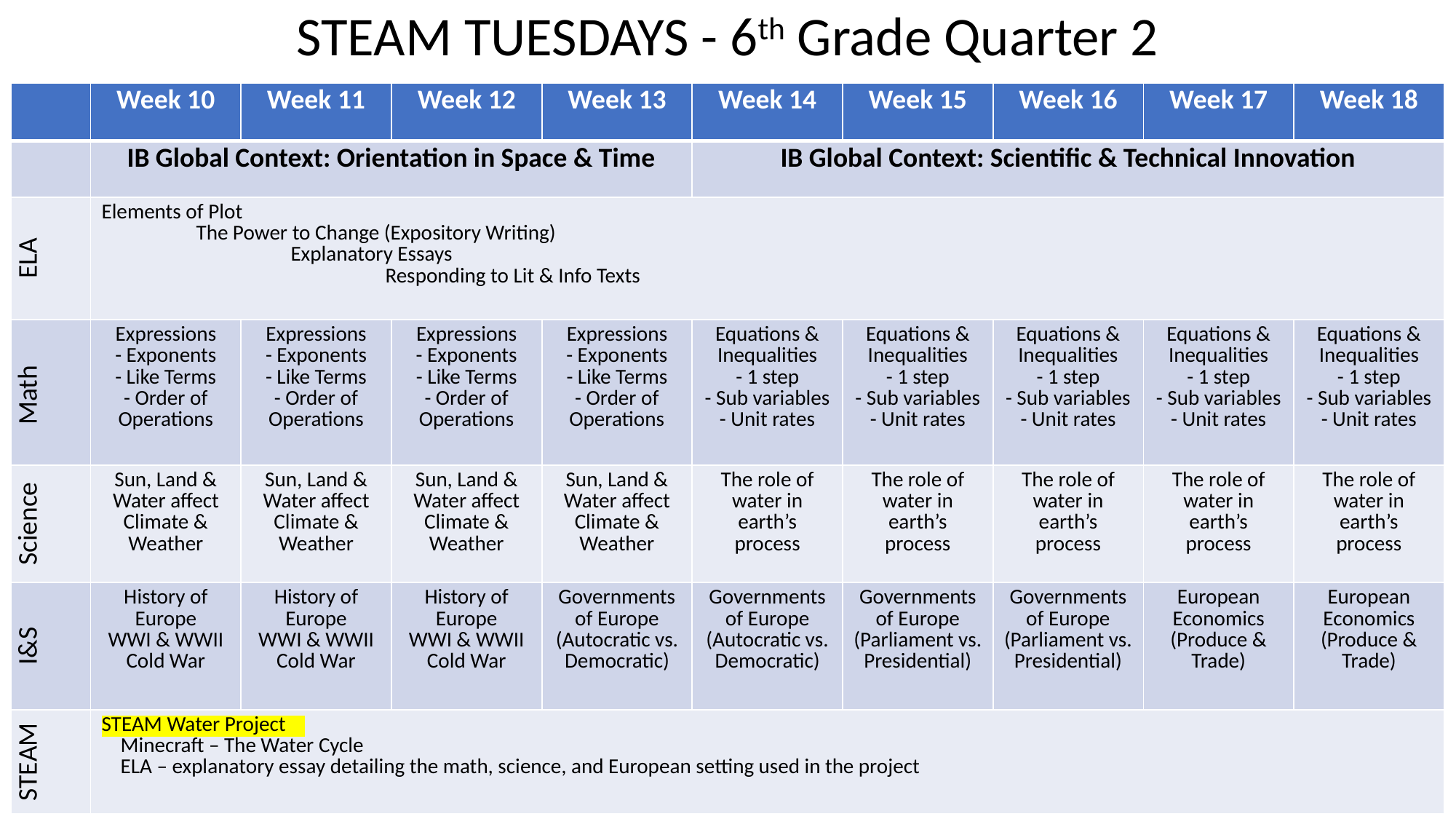

# STEAM TUESDAYS - 6th Grade Quarter 2
|  | Week 10 | Week 11 | Week 12 | Week 13 | Week 14 | Week 15 | Week 16 | Week 17 | Week 18 |
| --- | --- | --- | --- | --- | --- | --- | --- | --- | --- |
|  | IB Global Context: Orientation in Space & Time |  |  |  | IB Global Context: Scientific & Technical Innovation |  |  |  |  |
| ELA | Elements of Plot The Power to Change (Expository Writing) Explanatory Essays Responding to Lit & Info Texts |  |  |  |  |  |  |  |  |
| Math | Expressions - Exponents - Like Terms - Order of Operations | Expressions - Exponents - Like Terms - Order of Operations | Expressions - Exponents - Like Terms - Order of Operations | Expressions - Exponents - Like Terms - Order of Operations | Equations & Inequalities - 1 step - Sub variables - Unit rates | Equations & Inequalities - 1 step - Sub variables - Unit rates | Equations & Inequalities - 1 step - Sub variables - Unit rates | Equations & Inequalities - 1 step - Sub variables - Unit rates | Equations & Inequalities - 1 step - Sub variables - Unit rates |
| Science | Sun, Land & Water affect Climate & Weather | Sun, Land & Water affect Climate & Weather | Sun, Land & Water affect Climate & Weather | Sun, Land & Water affect Climate & Weather | The role of water in earth’s process | The role of water in earth’s process | The role of water in earth’s process | The role of water in earth’s process | The role of water in earth’s process |
| I&S | History of Europe WWI & WWII Cold War | History of Europe WWI & WWII Cold War | History of Europe WWI & WWII Cold War | Governments of Europe (Autocratic vs. Democratic) | Governments of Europe (Autocratic vs. Democratic) | Governments of Europe (Parliament vs. Presidential) | Governments of Europe (Parliament vs. Presidential) | European Economics (Produce & Trade) | European Economics (Produce & Trade) |
| STEAM | STEAM Water Project Minecraft – The Water Cycle ELA – explanatory essay detailing the math, science, and European setting used in the project |  |  |  |  |  |  |  |  |